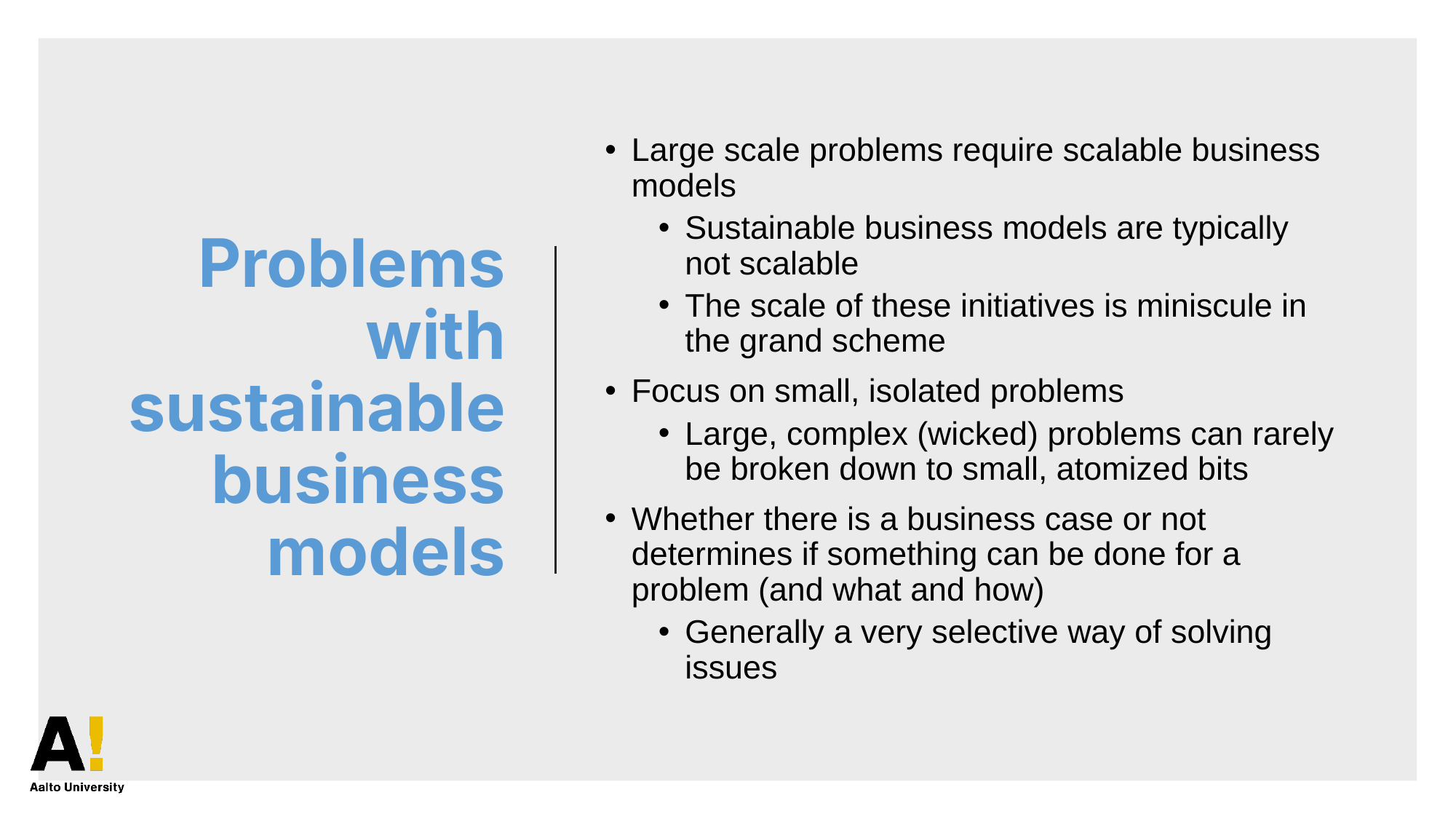

# Problems with sustainable business models
Large scale problems require scalable business models
Sustainable business models are typically not scalable
The scale of these initiatives is miniscule in the grand scheme
Focus on small, isolated problems
Large, complex (wicked) problems can rarely be broken down to small, atomized bits
Whether there is a business case or not determines if something can be done for a problem (and what and how)
Generally a very selective way of solving issues